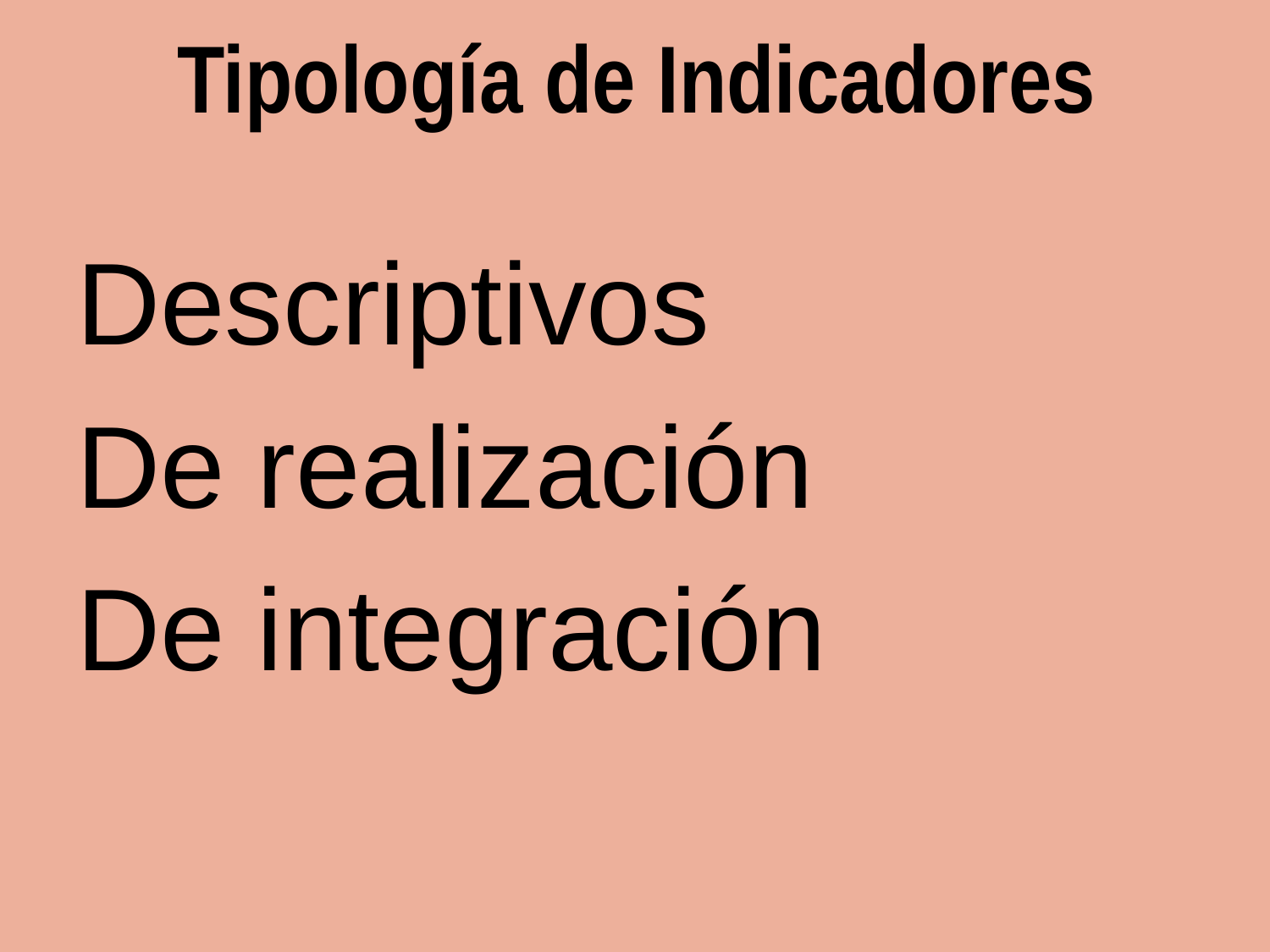

# Tipología de Indicadores
Descriptivos
De realización
De integración